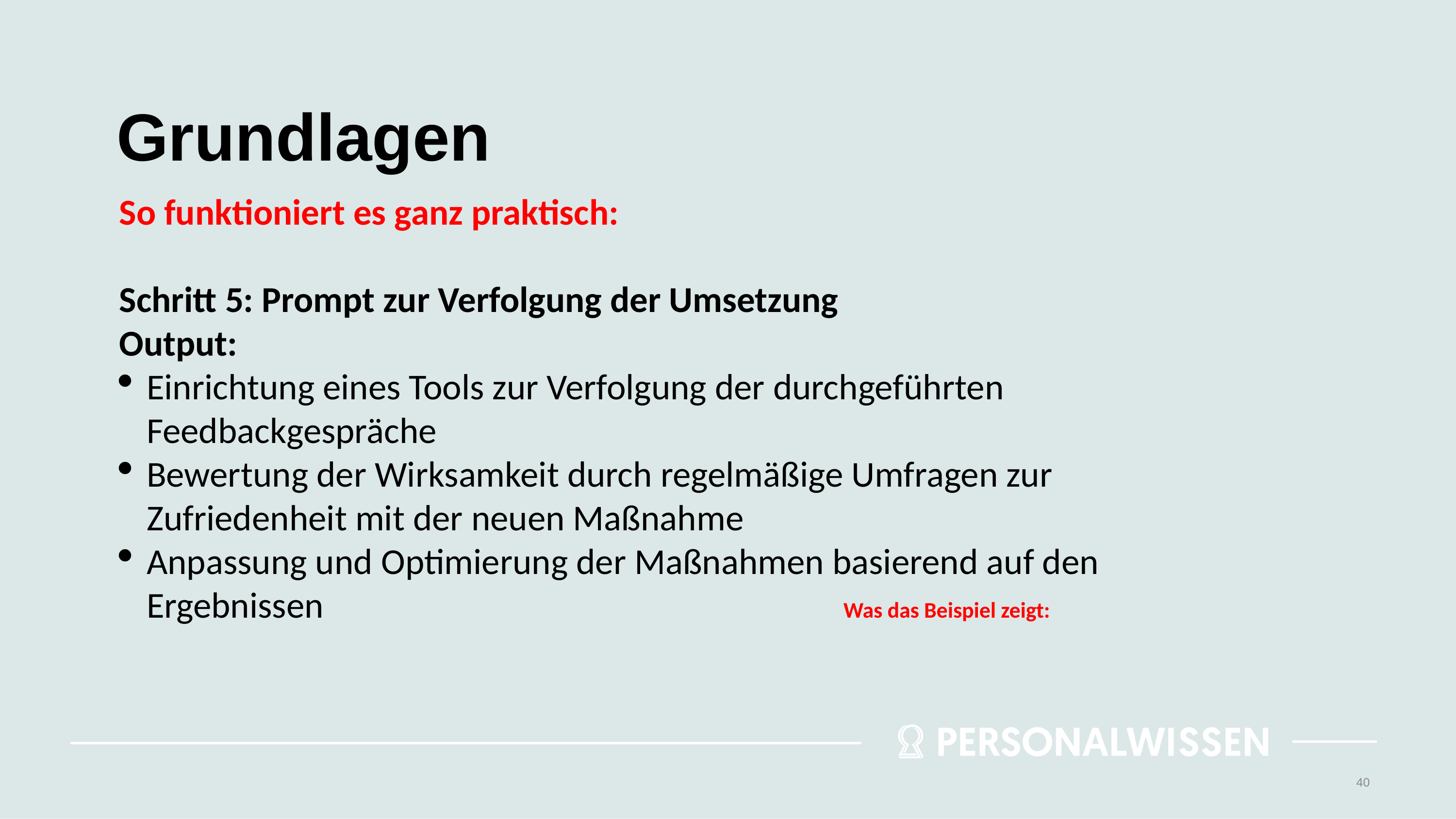

# Grundlagen
So funktioniert es ganz praktisch:

Schritt 5: Prompt zur Verfolgung der Umsetzung
Output:
Einrichtung eines Tools zur Verfolgung der durchgeführten Feedbackgespräche
Bewertung der Wirksamkeit durch regelmäßige Umfragen zur Zufriedenheit mit der neuen Maßnahme
Anpassung und Optimierung der Maßnahmen basierend auf den Ergebnissen                                                               Was das Beispiel zeigt:

40